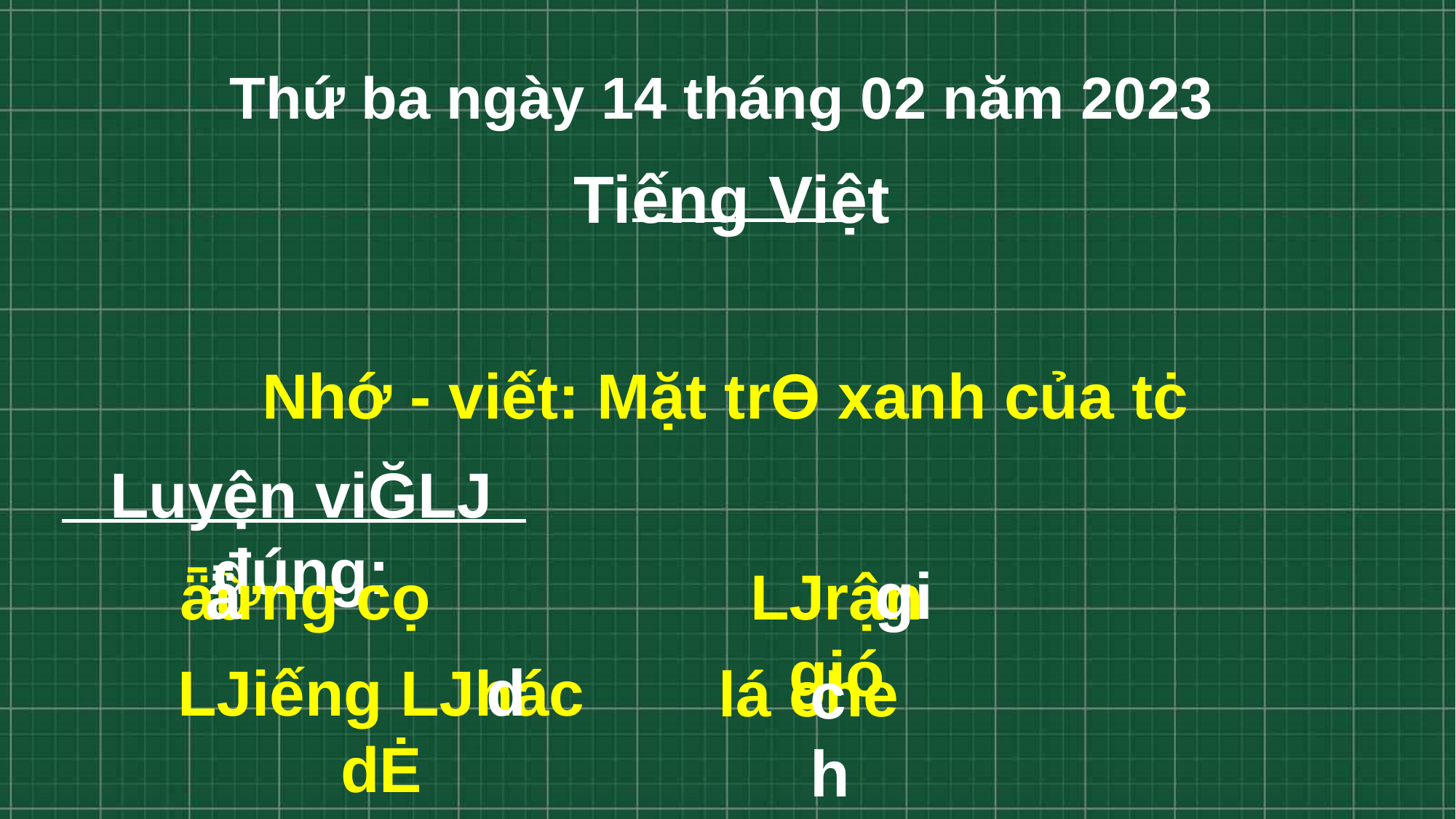

Thứ ba ngày 14 tháng 02 năm 2023
Tiếng Việt
Nhớ - viết: Mặt trƟ xanh của tċ
Luyện viĞǇ đúng:
gi
ǟ
ǟừng cọ
Ǉrận gió
d
Ǉiếng Ǉhác dĖ
lá che
ch